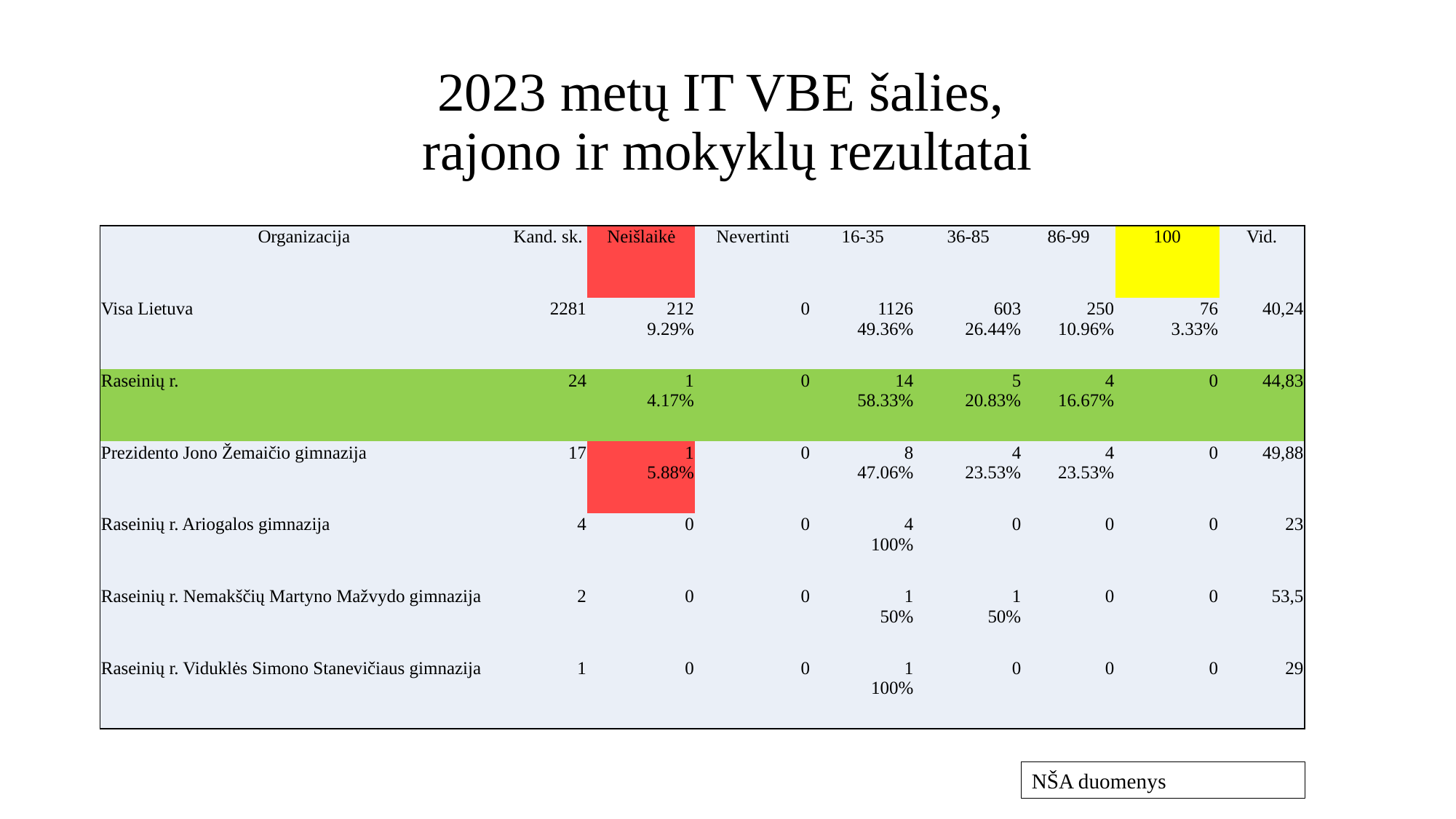

# 2023 metų IT VBE šalies, rajono ir mokyklų rezultatai
| Organizacija | Kand. sk. | Neišlaikė | Nevertinti | 16-35 | 36-85 | 86-99 | 100 | Vid. |
| --- | --- | --- | --- | --- | --- | --- | --- | --- |
| Visa Lietuva | 2281 | 212 9.29% | 0 | 1126 49.36% | 603 26.44% | 250 10.96% | 76 3.33% | 40,24 |
| Raseinių r. | 24 | 1 4.17% | 0 | 14 58.33% | 5 20.83% | 4 16.67% | 0 | 44,83 |
| Prezidento Jono Žemaičio gimnazija | 17 | 1 5.88% | 0 | 8 47.06% | 4 23.53% | 4 23.53% | 0 | 49,88 |
| Raseinių r. Ariogalos gimnazija | 4 | 0 | 0 | 4 100% | 0 | 0 | 0 | 23 |
| Raseinių r. Nemakščių Martyno Mažvydo gimnazija | 2 | 0 | 0 | 1 50% | 1 50% | 0 | 0 | 53,5 |
| Raseinių r. Viduklės Simono Stanevičiaus gimnazija | 1 | 0 | 0 | 1 100% | 0 | 0 | 0 | 29 |
NŠA duomenys